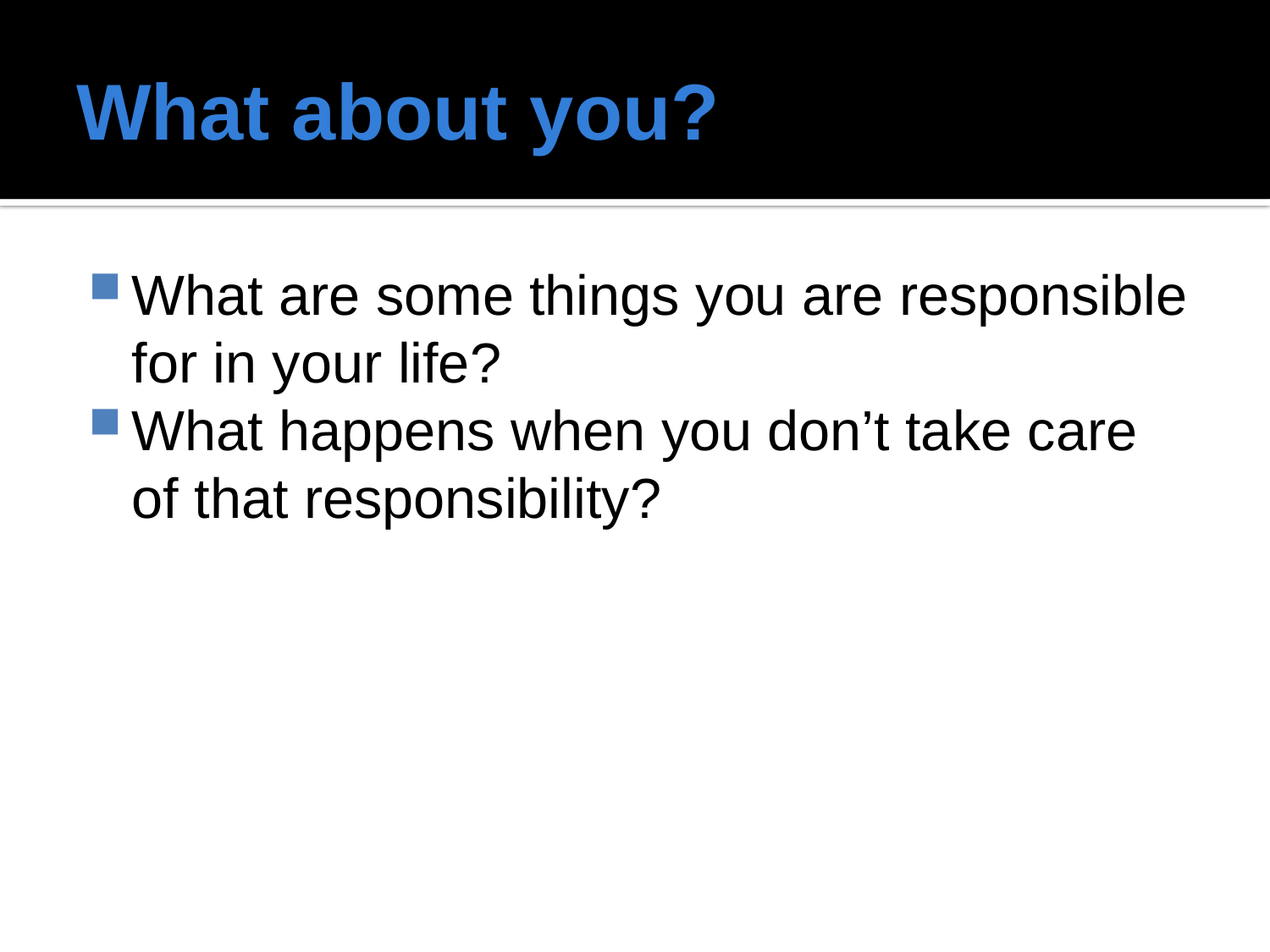

# What about you?
What are some things you are responsible for in your life?
What happens when you don’t take care of that responsibility?